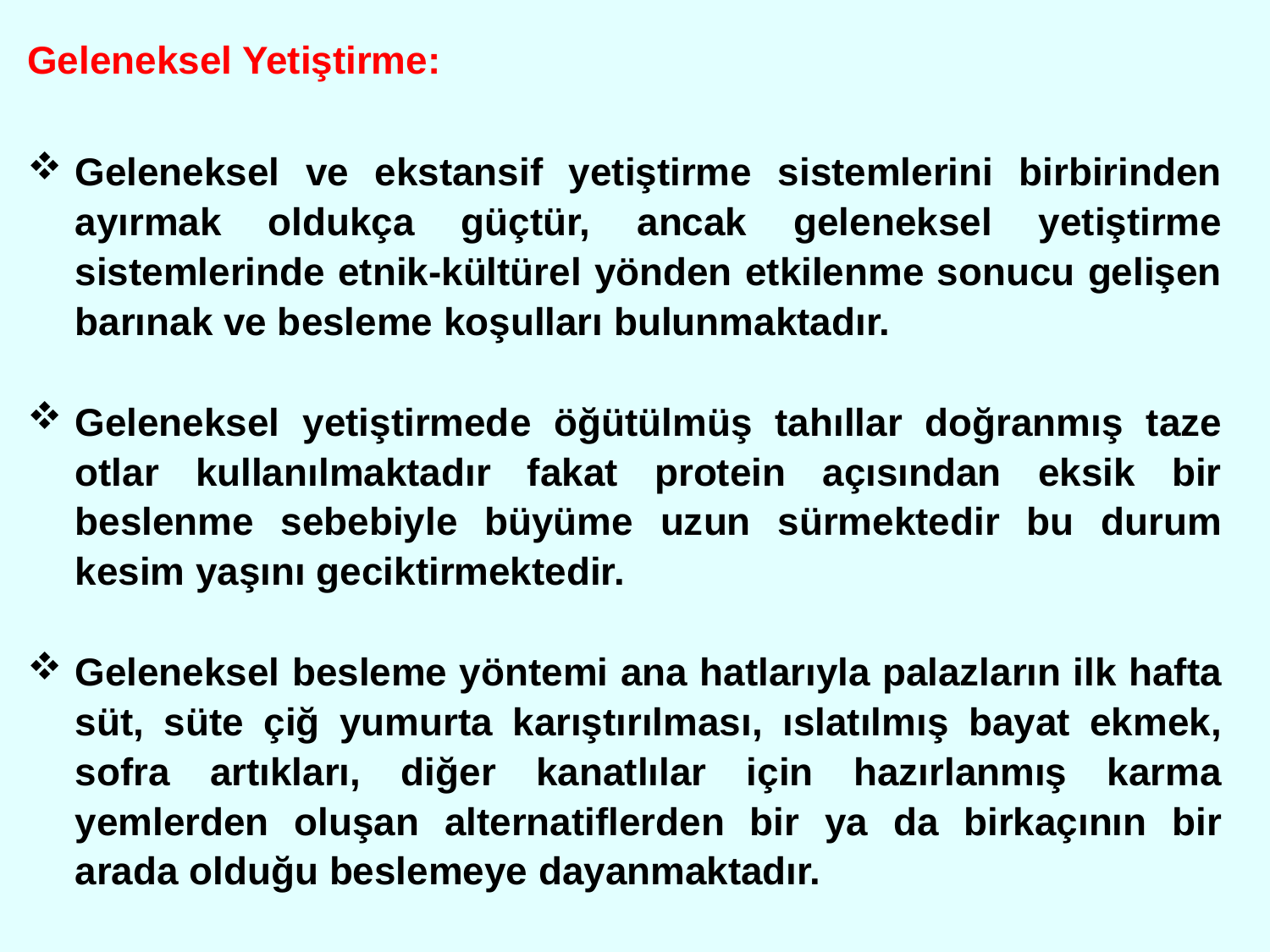

Geleneksel Yetiştirme:

Geleneksel ve ekstansif yetiştirme sistemlerini birbirinden ayırmak oldukça güçtür, ancak geleneksel yetiştirme sistemlerinde etnik-kültürel yönden etkilenme sonucu gelişen barınak ve besleme koşulları bulunmaktadır.

Geleneksel yetiştirmede öğütülmüş tahıllar doğranmış taze otlar kullanılmaktadır fakat protein açısından eksik bir beslenme sebebiyle büyüme uzun sürmektedir bu durum kesim yaşını geciktirmektedir.

Geleneksel besleme yöntemi ana hatlarıyla palazların ilk hafta süt, süte çiğ yumurta karıştırılması, ıslatılmış bayat ekmek, sofra artıkları, diğer kanatlılar için hazırlanmış karma yemlerden oluşan alternatiflerden bir ya da birkaçının bir arada olduğu beslemeye dayanmaktadır.